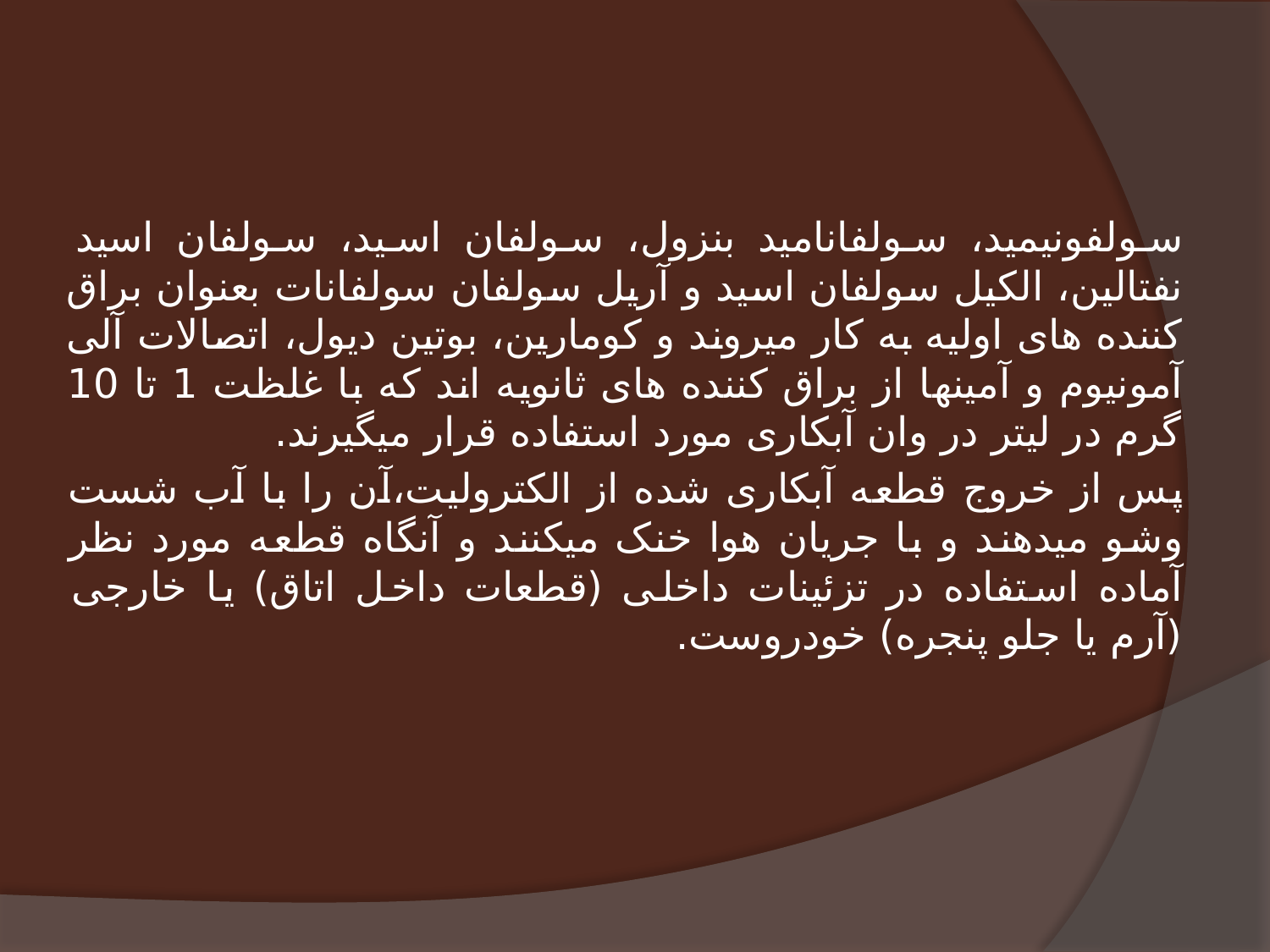

سولفونیمید، سولفانامید بنزول، سولفان اسید، سولفان اسید نفتالین، الکیل سولفان اسید و آریل سولفان سولفانات بعنوان براق کننده های اولیه به کار میروند و کومارین، بوتین دیول، اتصالات آلی آمونیوم و آمینها از براق کننده های ثانویه اند که با غلظت 1 تا 10 گرم در لیتر در وان آبکاری مورد استفاده قرار میگیرند.
پس از خروج قطعه آبکاری شده از الکترولیت،آن را با آب شست وشو میدهند و با جریان هوا خنک میکنند و آنگاه قطعه مورد نظر آماده استفاده در تزئینات داخلی (قطعات داخل اتاق) یا خارجی (آرم یا جلو پنجره) خودروست.